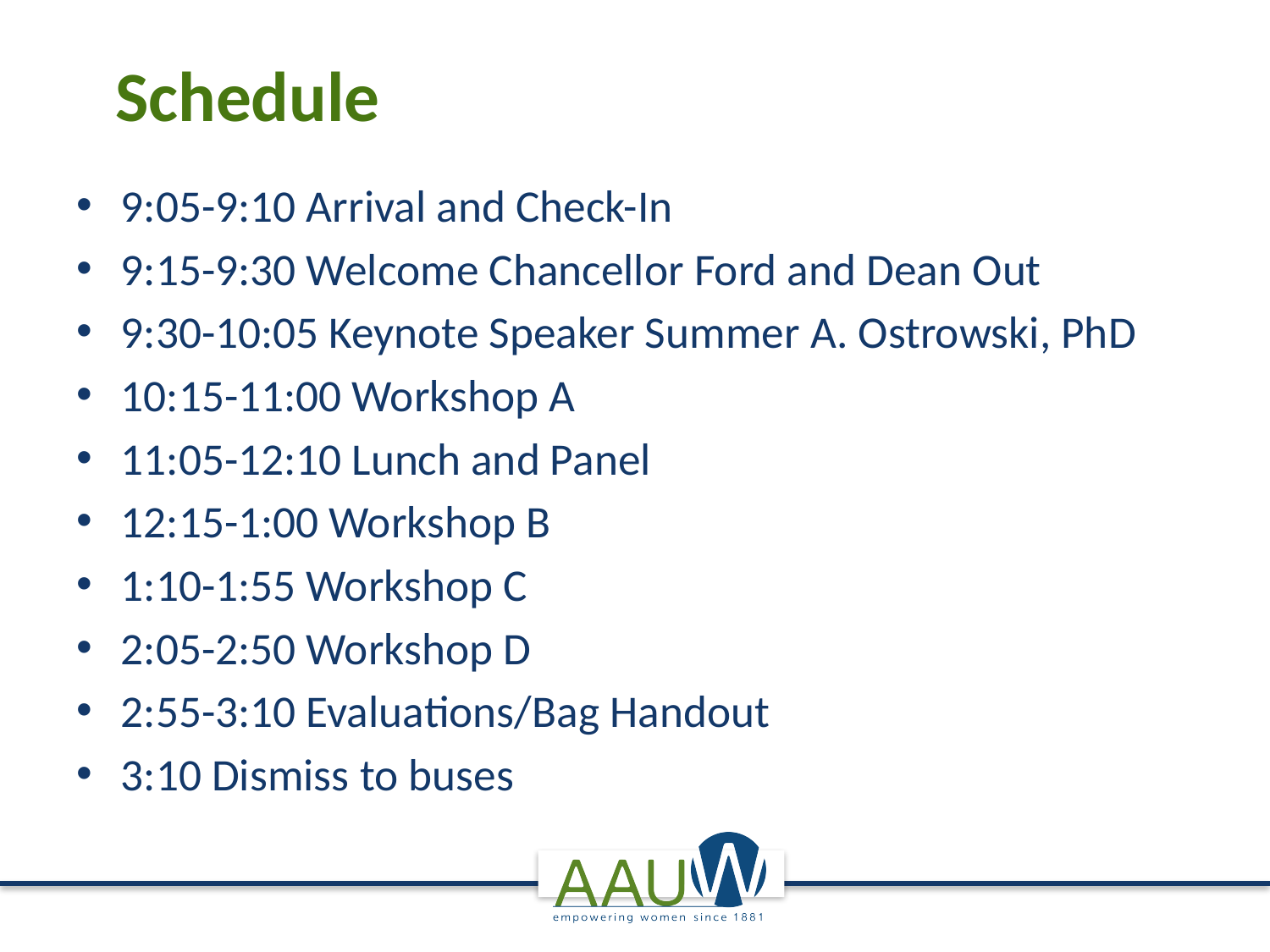

# Schedule
9:05-9:10 Arrival and Check-In
9:15-9:30 Welcome Chancellor Ford and Dean Out
9:30-10:05 Keynote Speaker Summer A. Ostrowski, PhD
10:15-11:00 Workshop A
11:05-12:10 Lunch and Panel
12:15-1:00 Workshop B
1:10-1:55 Workshop C
2:05-2:50 Workshop D
2:55-3:10 Evaluations/Bag Handout
3:10 Dismiss to buses